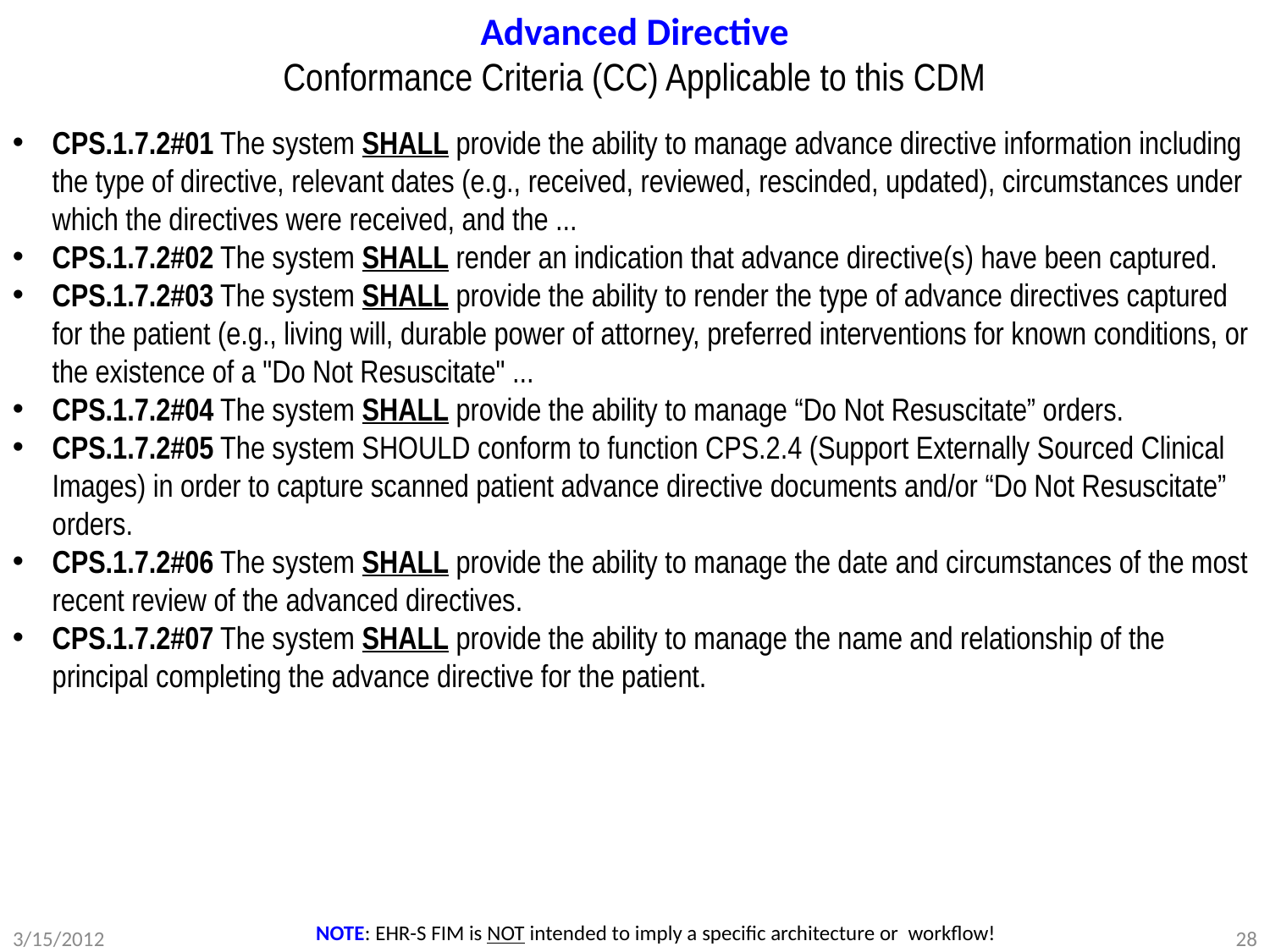

# Advanced Directive Conformance Criteria (CC) Applicable to this CDM
CPS.1.7.2#01 The system SHALL provide the ability to manage advance directive information including the type of directive, relevant dates (e.g., received, reviewed, rescinded, updated), circumstances under which the directives were received, and the ...
CPS.1.7.2#02 The system SHALL render an indication that advance directive(s) have been captured.
CPS.1.7.2#03 The system SHALL provide the ability to render the type of advance directives captured for the patient (e.g., living will, durable power of attorney, preferred interventions for known conditions, or the existence of a "Do Not Resuscitate" ...
CPS.1.7.2#04 The system SHALL provide the ability to manage “Do Not Resuscitate” orders.
CPS.1.7.2#05 The system SHOULD conform to function CPS.2.4 (Support Externally Sourced Clinical Images) in order to capture scanned patient advance directive documents and/or “Do Not Resuscitate” orders.
CPS.1.7.2#06 The system SHALL provide the ability to manage the date and circumstances of the most recent review of the advanced directives.
CPS.1.7.2#07 The system SHALL provide the ability to manage the name and relationship of the principal completing the advance directive for the patient.
NOTE: EHR-S FIM is NOT intended to imply a specific architecture or  workflow!
3/15/2012
DRAFT WORKING DOCUMENT
28